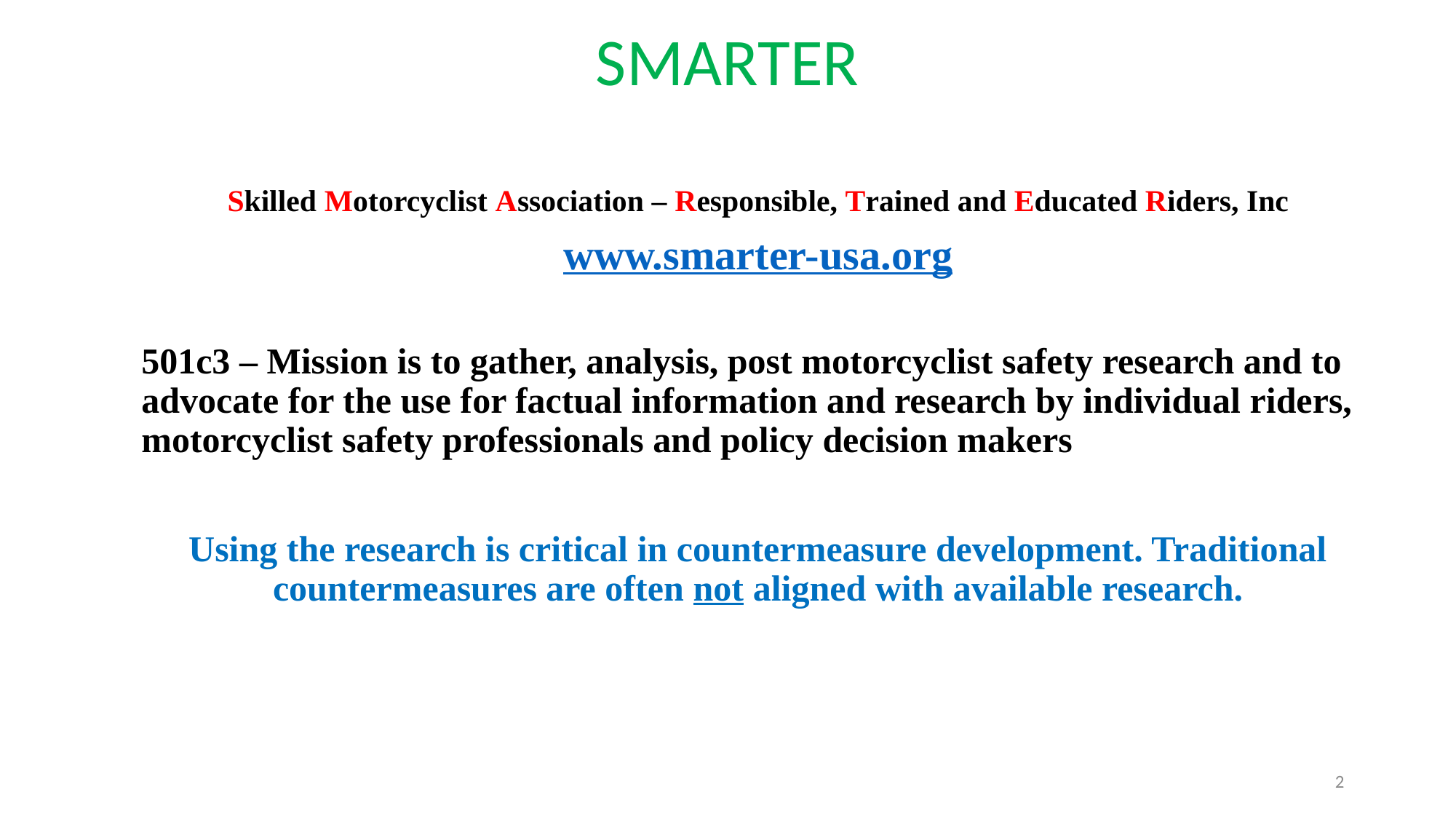

# SMARTER

Skilled Motorcyclist Association – Responsible, Trained and Educated Riders, Inc
www.smarter-usa.org

501c3 – Mission is to gather, analysis, post motorcyclist safety research and to advocate for the use for factual information and research by individual riders, motorcyclist safety professionals and policy decision makers

Using the research is critical in countermeasure development. Traditional countermeasures are often not aligned with available research.
2